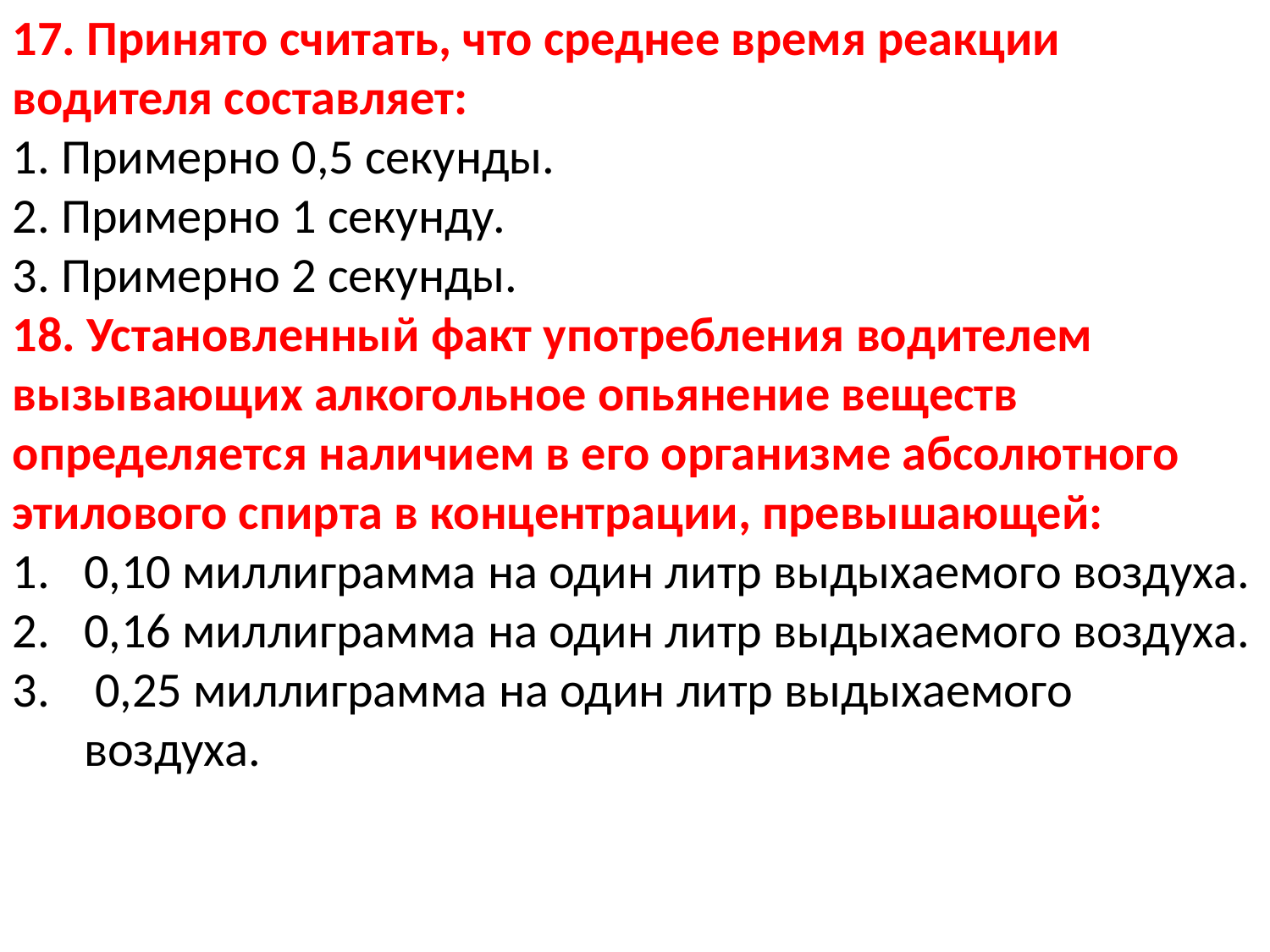

17. Принято считать, что среднее время реакции водителя составляет:
1. Примерно 0,5 секунды.
2. Примерно 1 секунду.
3. Примерно 2 секунды.
18. Установленный факт употребления водителем вызывающих алкогольное опьянение веществ определяется наличием в его организме абсолютного этилового спирта в концентрации, превышающей:
0,10 миллиграмма на один литр выдыхаемого воздуха.
0,16 миллиграмма на один литр выдыхаемого воздуха.
 0,25 миллиграмма на один литр выдыхаемого воздуха.